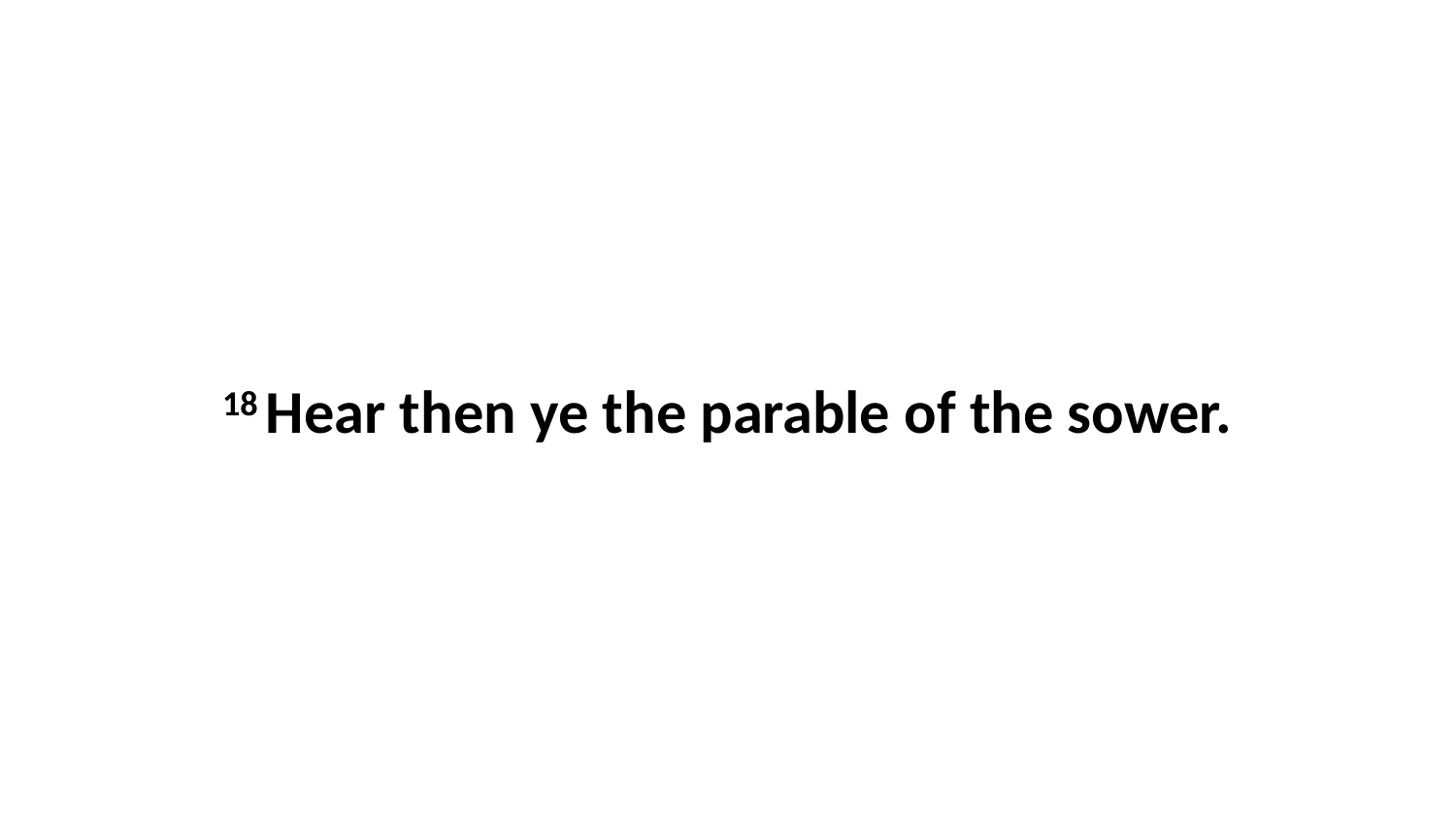

18 Hear then ye the parable of the sower.